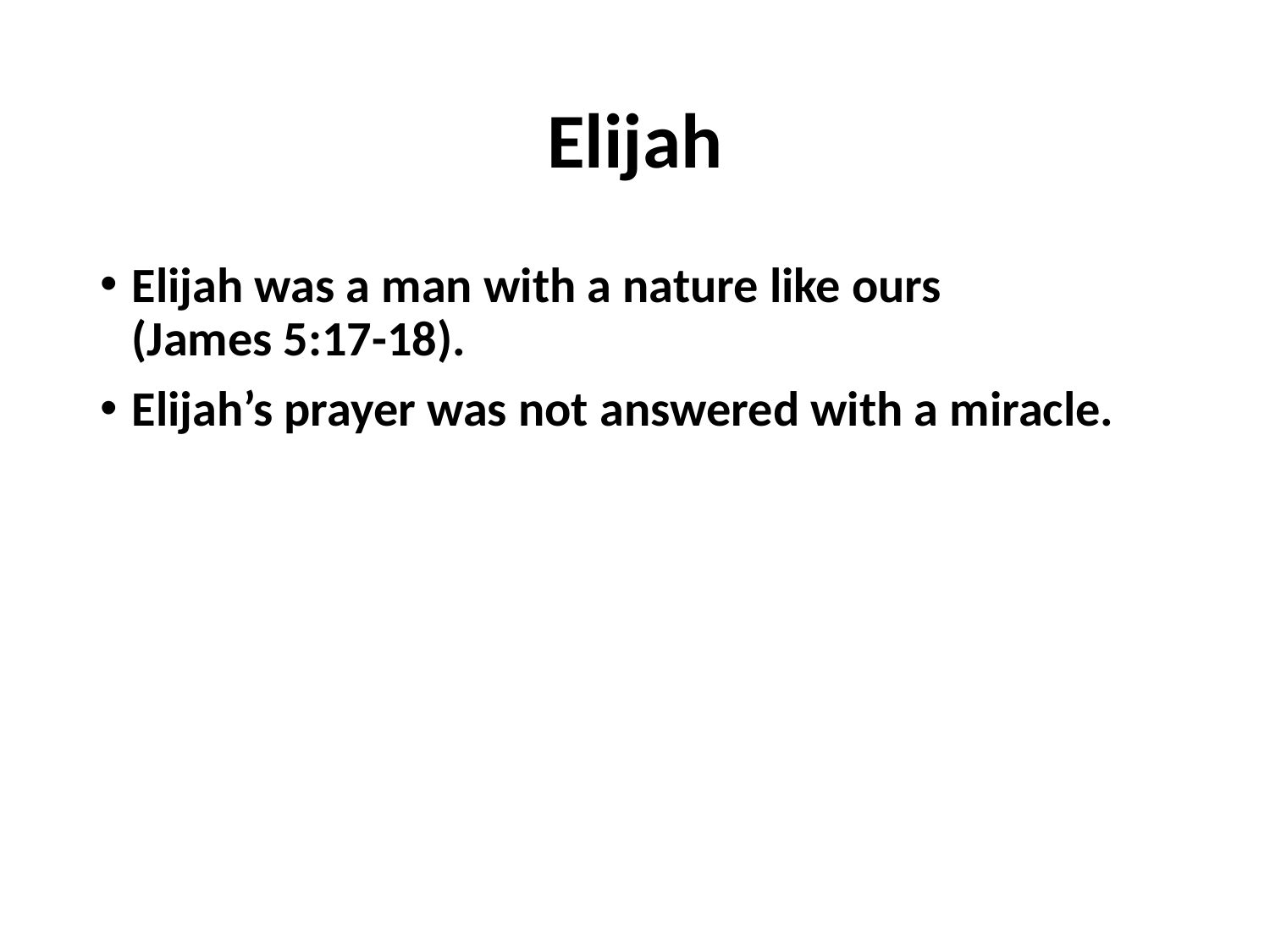

# Elijah
Elijah was a man with a nature like ours
(James 5:17-18).
Elijah’s prayer was not answered with a miracle.